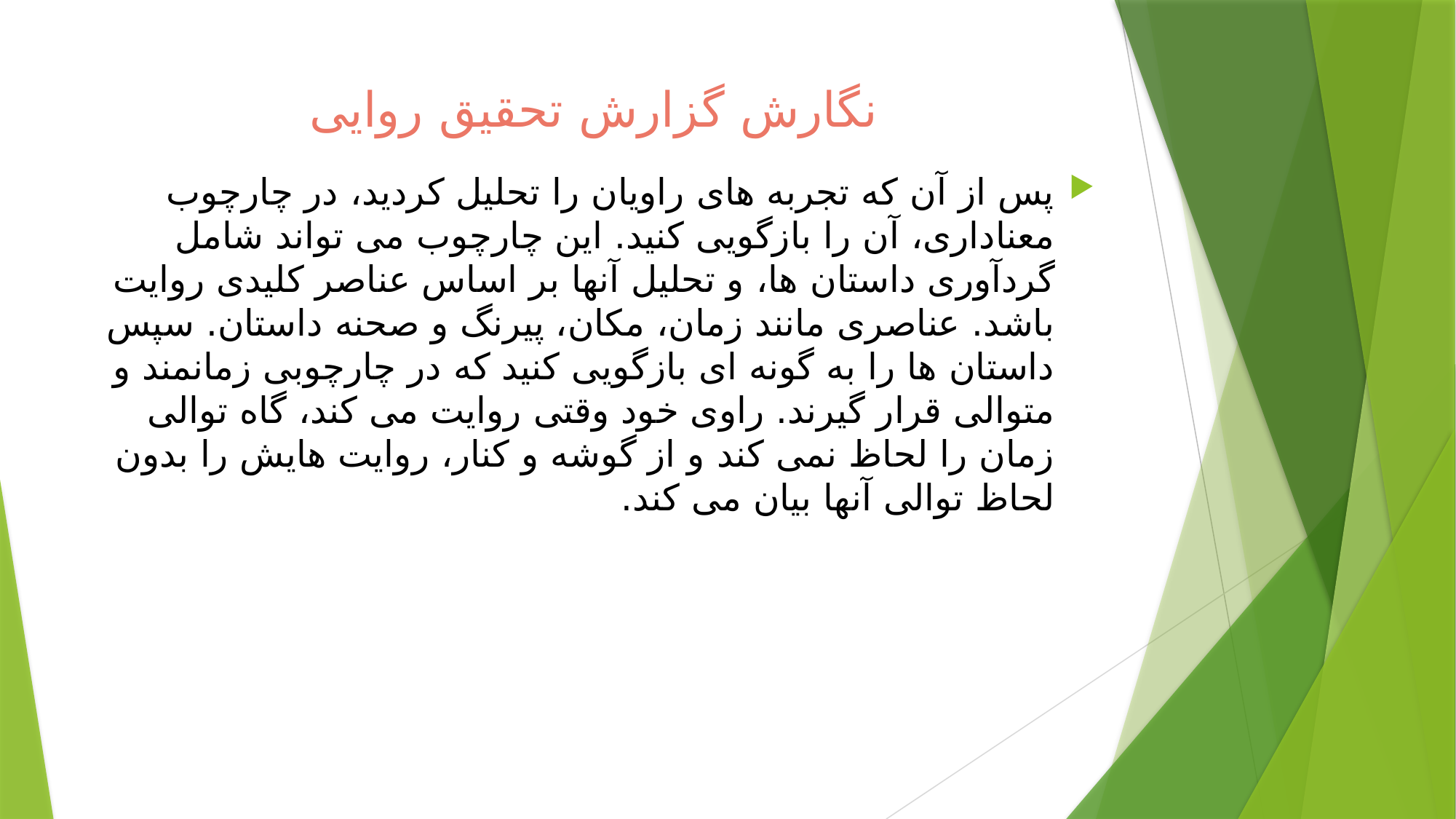

# نگارش گزارش تحقیق روایی
پس از آن که تجربه های راویان را تحلیل کردید، در چارچوب معناداری، آن را بازگویی کنید. این چارچوب می تواند شامل گردآوری داستان ها، و تحلیل آنها بر اساس عناصر کلیدی روایت باشد. عناصری مانند زمان، مکان، پیرنگ و صحنه داستان. سپس داستان ها را به گونه ای بازگویی کنید که در چارچوبی زمانمند و متوالی قرار گیرند. راوی خود وقتی روایت می کند، گاه توالی زمان را لحاظ نمی کند و از گوشه و کنار، روایت هایش را بدون لحاظ توالی آنها بیان می کند.